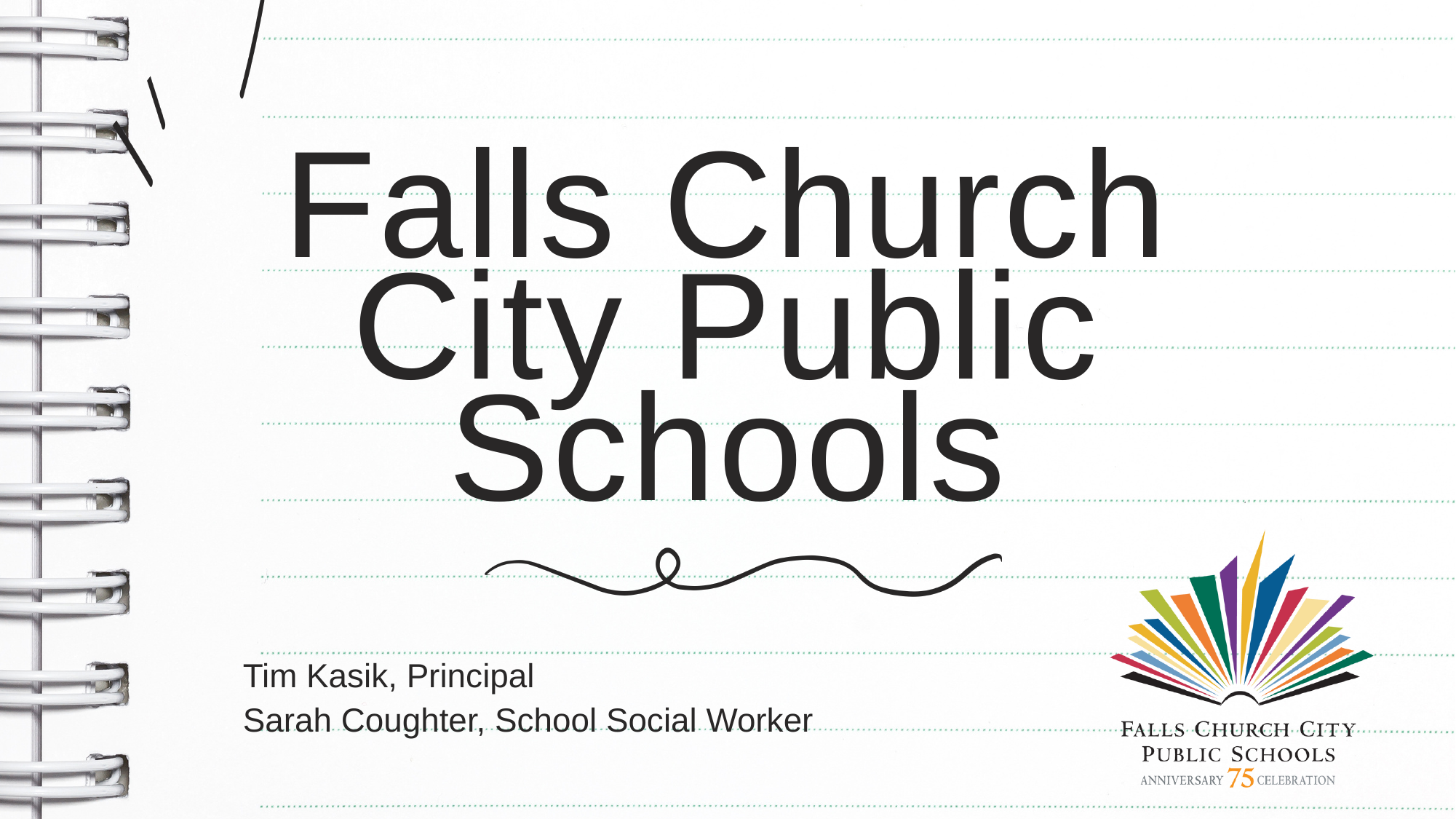

Falls Church City Public Schools

Tim Kasik, Principal
Sarah Coughter, School Social Worker